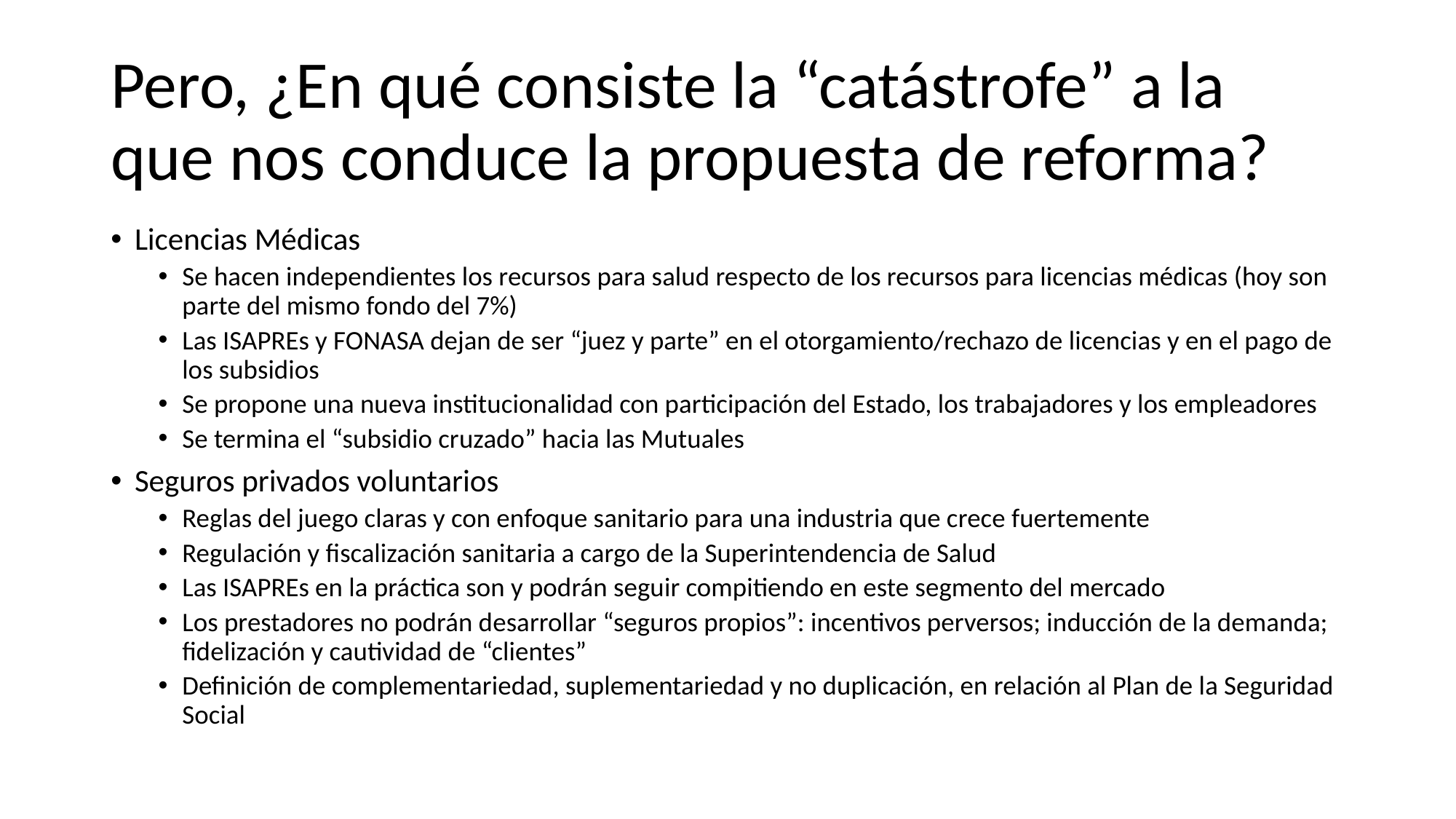

# Pero, ¿En qué consiste la “catástrofe” a la que nos conduce la propuesta de reforma?
Licencias Médicas
Se hacen independientes los recursos para salud respecto de los recursos para licencias médicas (hoy son parte del mismo fondo del 7%)
Las ISAPREs y FONASA dejan de ser “juez y parte” en el otorgamiento/rechazo de licencias y en el pago de los subsidios
Se propone una nueva institucionalidad con participación del Estado, los trabajadores y los empleadores
Se termina el “subsidio cruzado” hacia las Mutuales
Seguros privados voluntarios
Reglas del juego claras y con enfoque sanitario para una industria que crece fuertemente
Regulación y fiscalización sanitaria a cargo de la Superintendencia de Salud
Las ISAPREs en la práctica son y podrán seguir compitiendo en este segmento del mercado
Los prestadores no podrán desarrollar “seguros propios”: incentivos perversos; inducción de la demanda; fidelización y cautividad de “clientes”
Definición de complementariedad, suplementariedad y no duplicación, en relación al Plan de la Seguridad Social